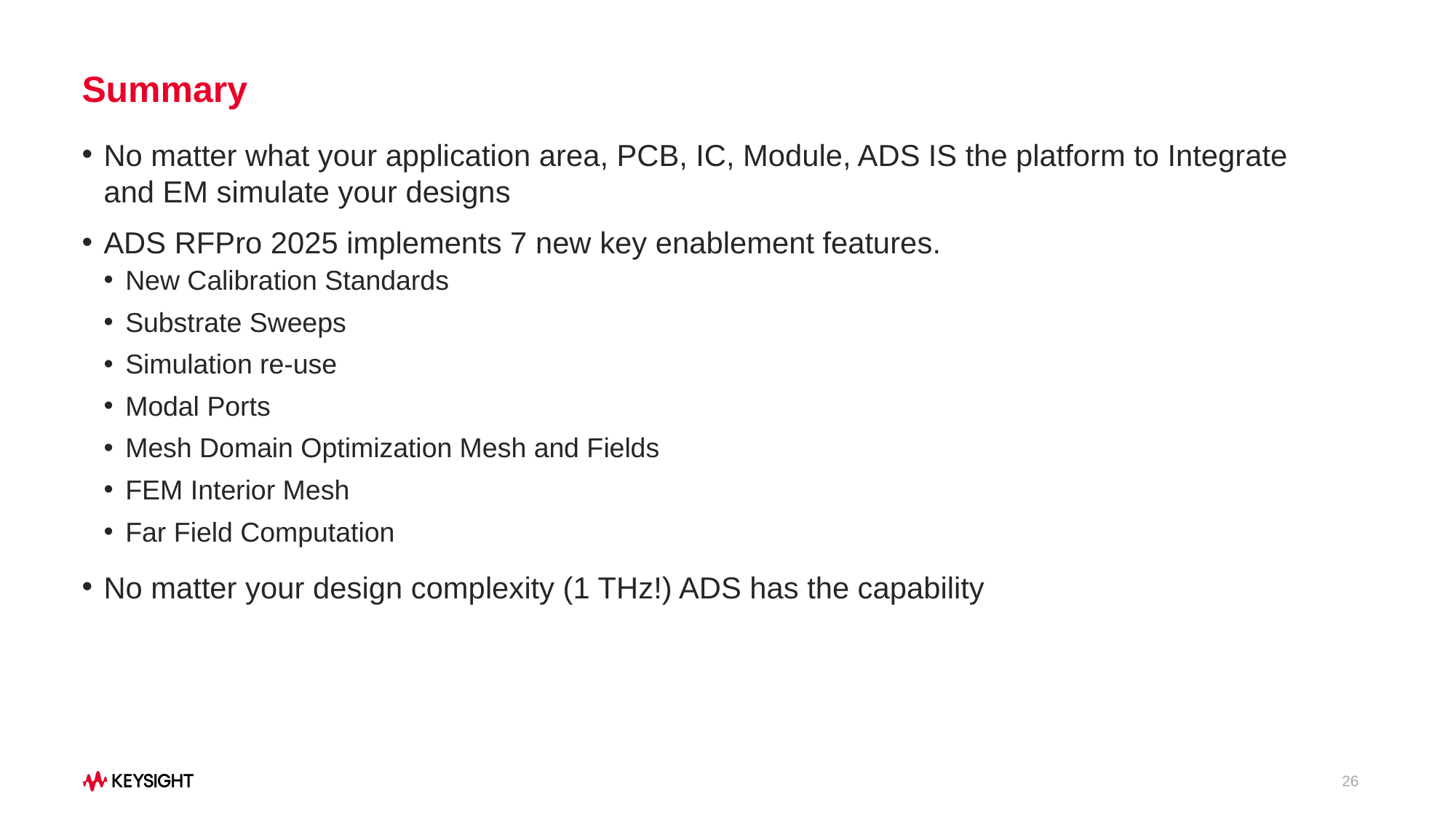

# Summary
No matter what your application area, PCB, IC, Module, ADS IS the platform to Integrate and EM simulate your designs
ADS RFPro 2025 implements 7 new key enablement features.
New Calibration Standards
Substrate Sweeps
Simulation re-use
Modal Ports
Mesh Domain Optimization Mesh and Fields
FEM Interior Mesh
Far Field Computation
No matter your design complexity (1 THz!) ADS has the capability